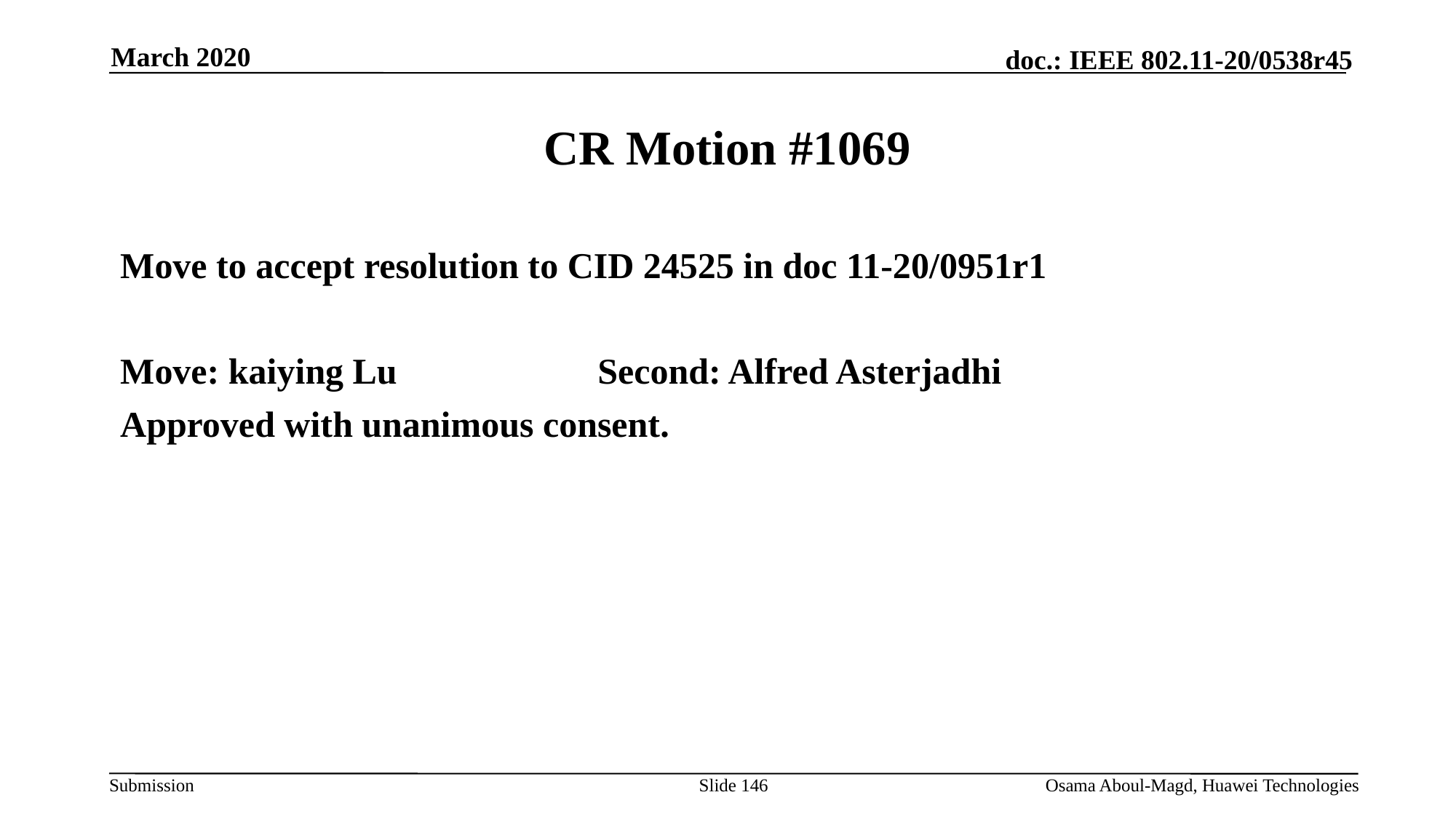

March 2020
# CR Motion #1069
Move to accept resolution to CID 24525 in doc 11-20/0951r1

Move: kaiying Lu		Second: Alfred Asterjadhi
Approved with unanimous consent.
Slide 146
Osama Aboul-Magd, Huawei Technologies